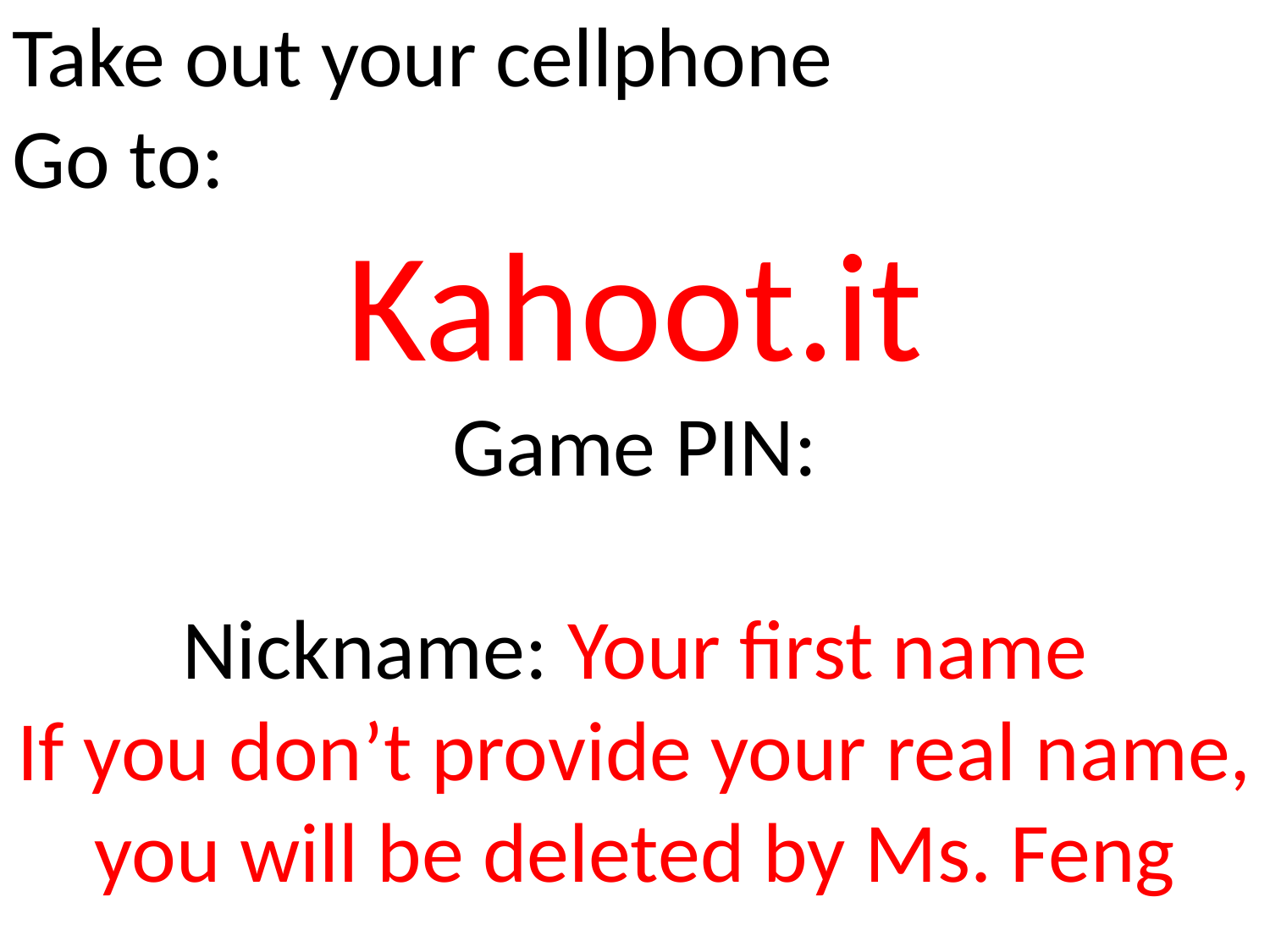

Take out your cellphone
Go to:
Kahoot.it
Game PIN:
Nickname: Your first name
If you don’t provide your real name, you will be deleted by Ms. Feng